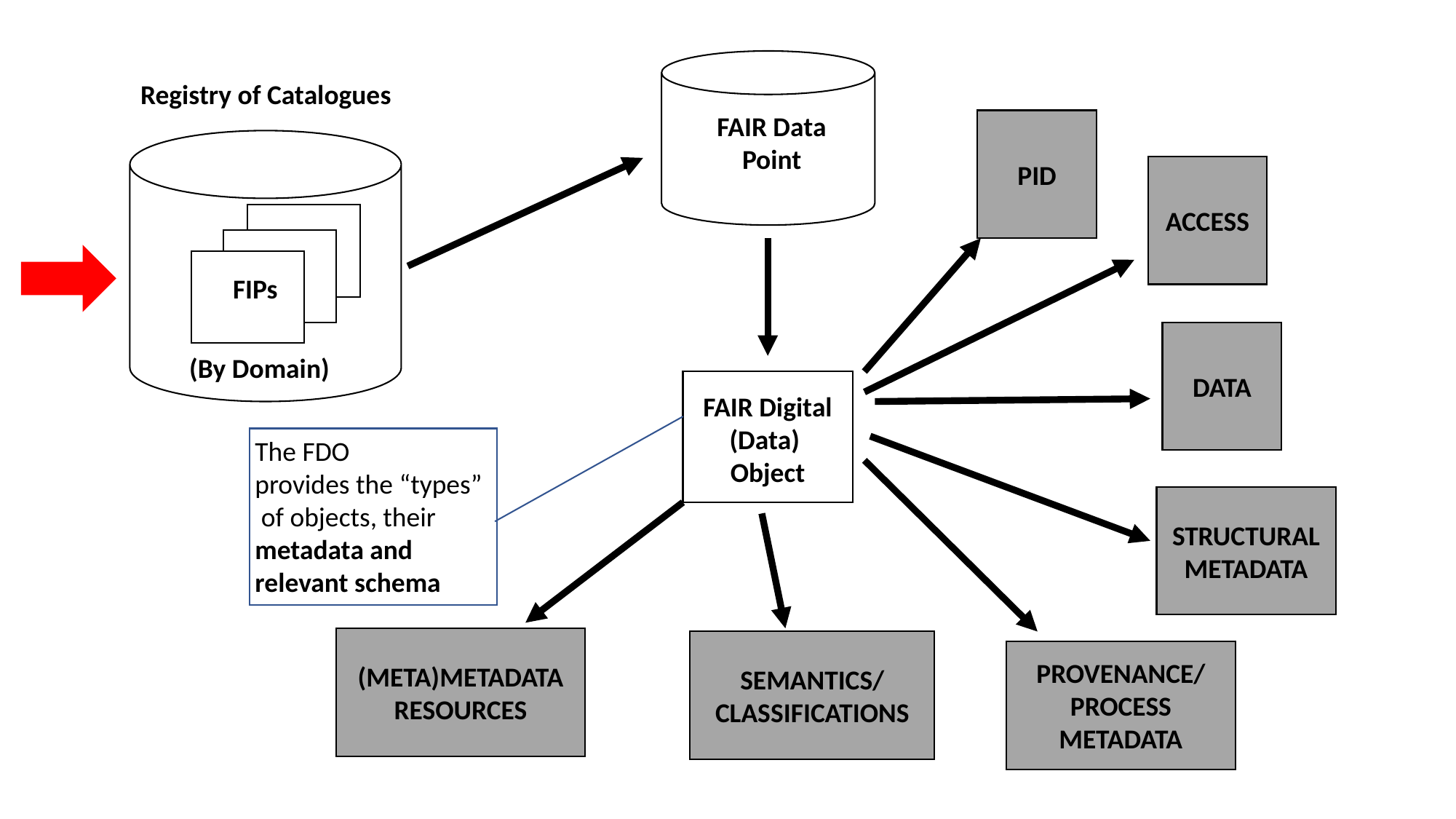

Registry of Catalogues
FAIR Data Point
PID
(By Domain)
ACCESS

FIPs
DATA
(By Domain)

FAIR Digital
(Data)  Object
The FDO
provides the “types”
 of objects, their metadata and relevant schema

STRUCTURAL
METADATA
(META)METADATA
RESOURCES
SEMANTICS/
CLASSIFICATIONS
PROVENANCE/
PROCESS
METADATA